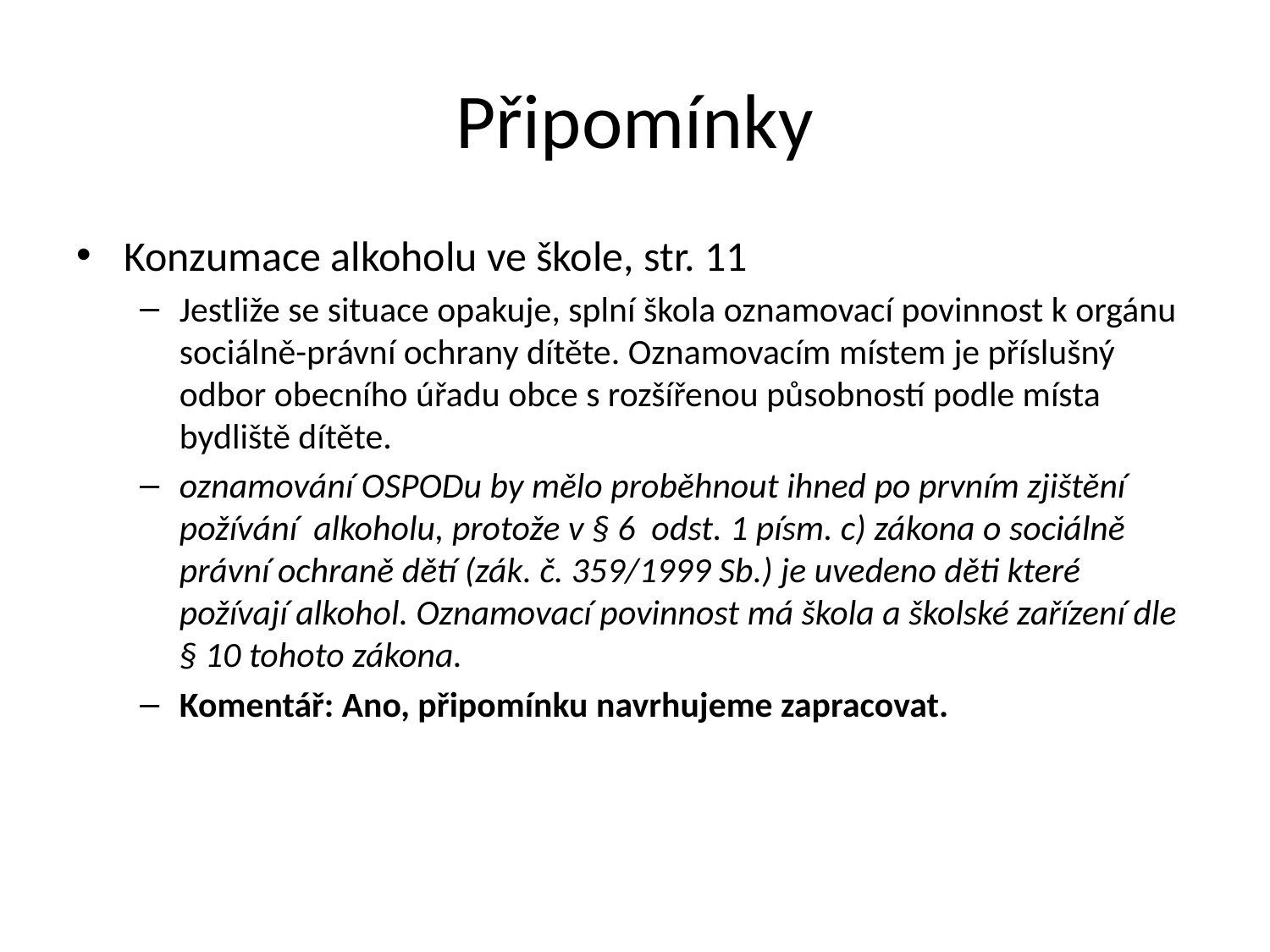

# Připomínky
Konzumace alkoholu ve škole, str. 11
Jestliže se situace opakuje, splní škola oznamovací povinnost k orgánu sociálně-právní ochrany dítěte. Oznamovacím místem je příslušný odbor obecního úřadu obce s rozšířenou působností podle místa bydliště dítěte.
oznamování OSPODu by mělo proběhnout ihned po prvním zjištění požívání  alkoholu, protože v § 6  odst. 1 písm. c) zákona o sociálně právní ochraně dětí (zák. č. 359/1999 Sb.) je uvedeno děti které požívají alkohol. Oznamovací povinnost má škola a školské zařízení dle § 10 tohoto zákona.
Komentář: Ano, připomínku navrhujeme zapracovat.